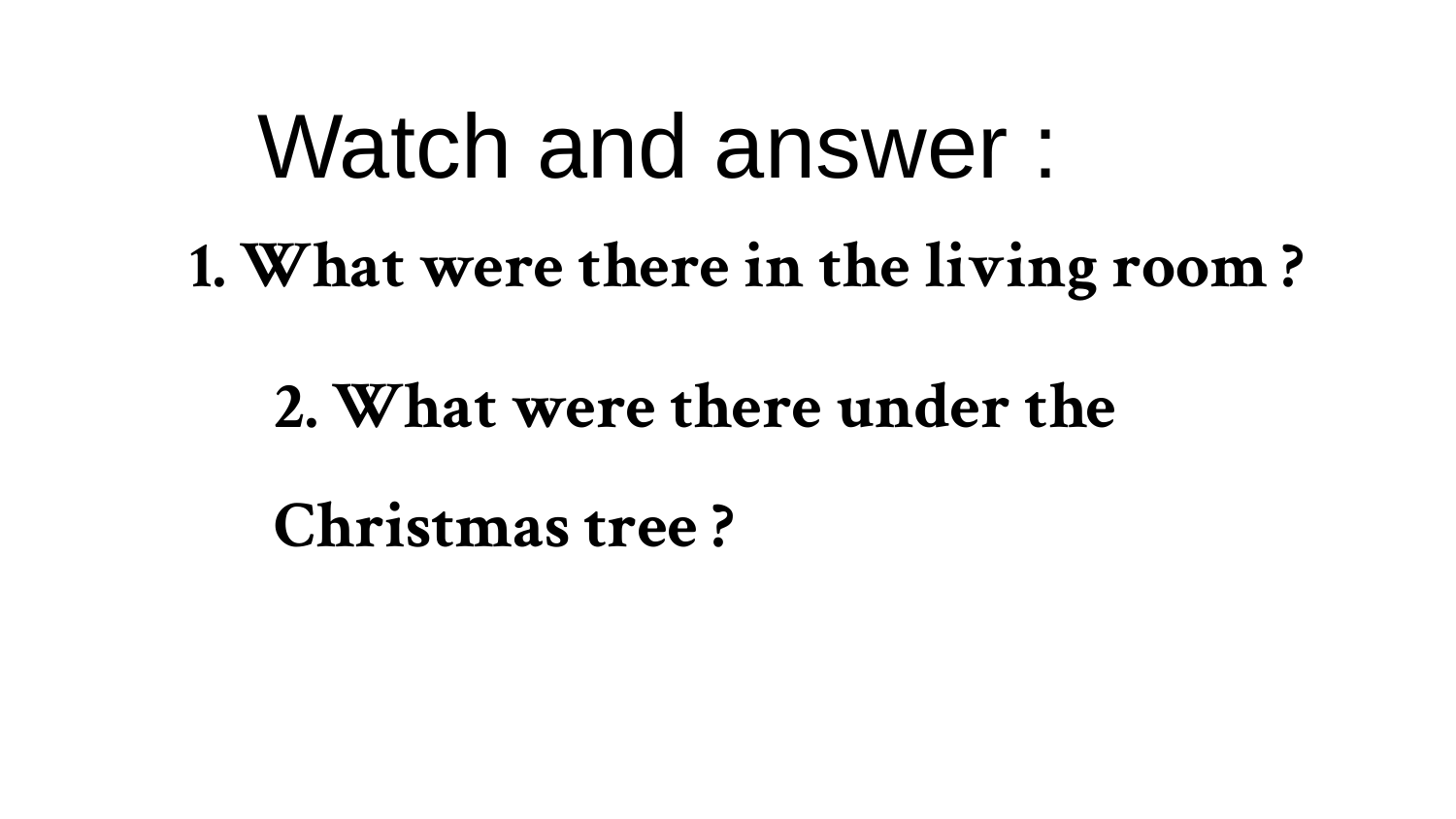

Watch and answer :
1. What were there in the living room ?
2. What were there under the Christmas tree ?